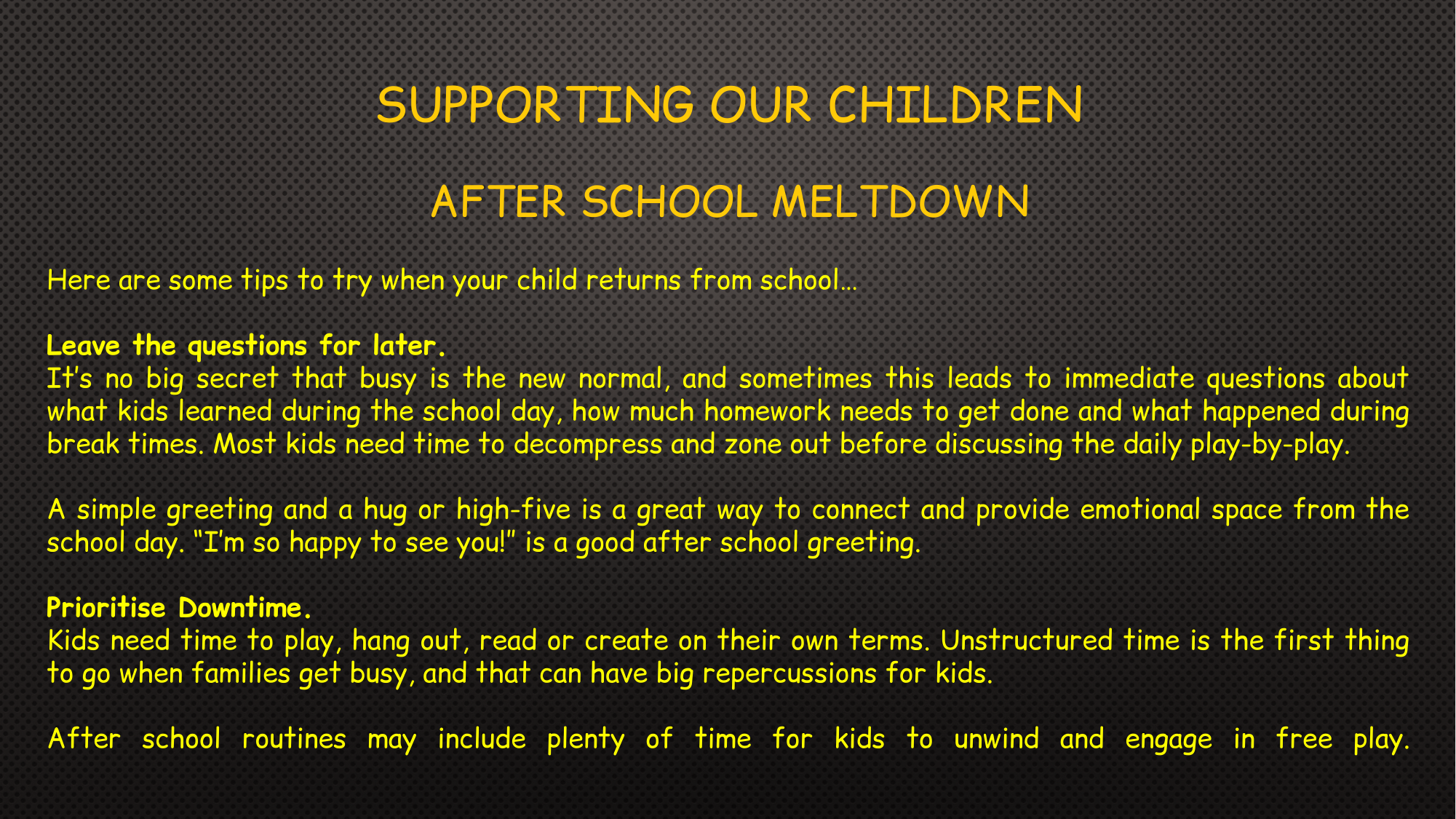

# Supporting our Children
After School Meltdown
Here are some tips to try when your child returns from school…

Leave the questions for later.
It’s no big secret that busy is the new normal, and sometimes this leads to immediate questions about what kids learned during the school day, how much homework needs to get done and what happened during break times. Most kids need time to decompress and zone out before discussing the daily play-by-play.

A simple greeting and a hug or high-five is a great way to connect and provide emotional space from the school day. “I’m so happy to see you!” is a good after school greeting.

Prioritise Downtime.
Kids need time to play, hang out, read or create on their own terms. Unstructured time is the first thing to go when families get busy, and that can have big repercussions for kids.

After school routines may include plenty of time for kids to unwind and engage in free play.